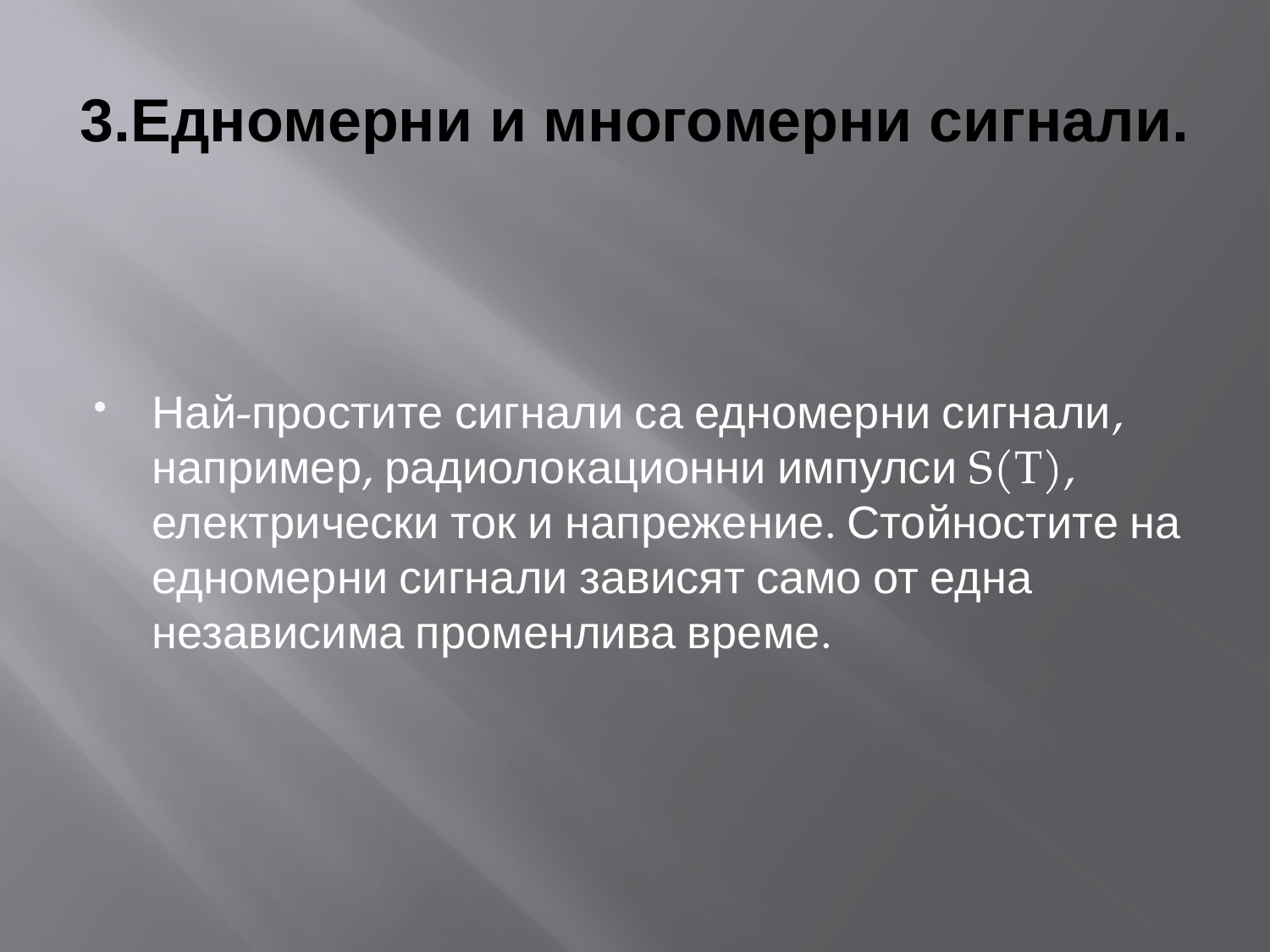

# 3.Едномерни и многомерни сигнали.
Най-простите сигнали са едномерни сигнали, например, радиолокационни импулси S(T), електрически ток и напрежение. Стойностите на едномерни сигнали зависят само от една независима променлива време.